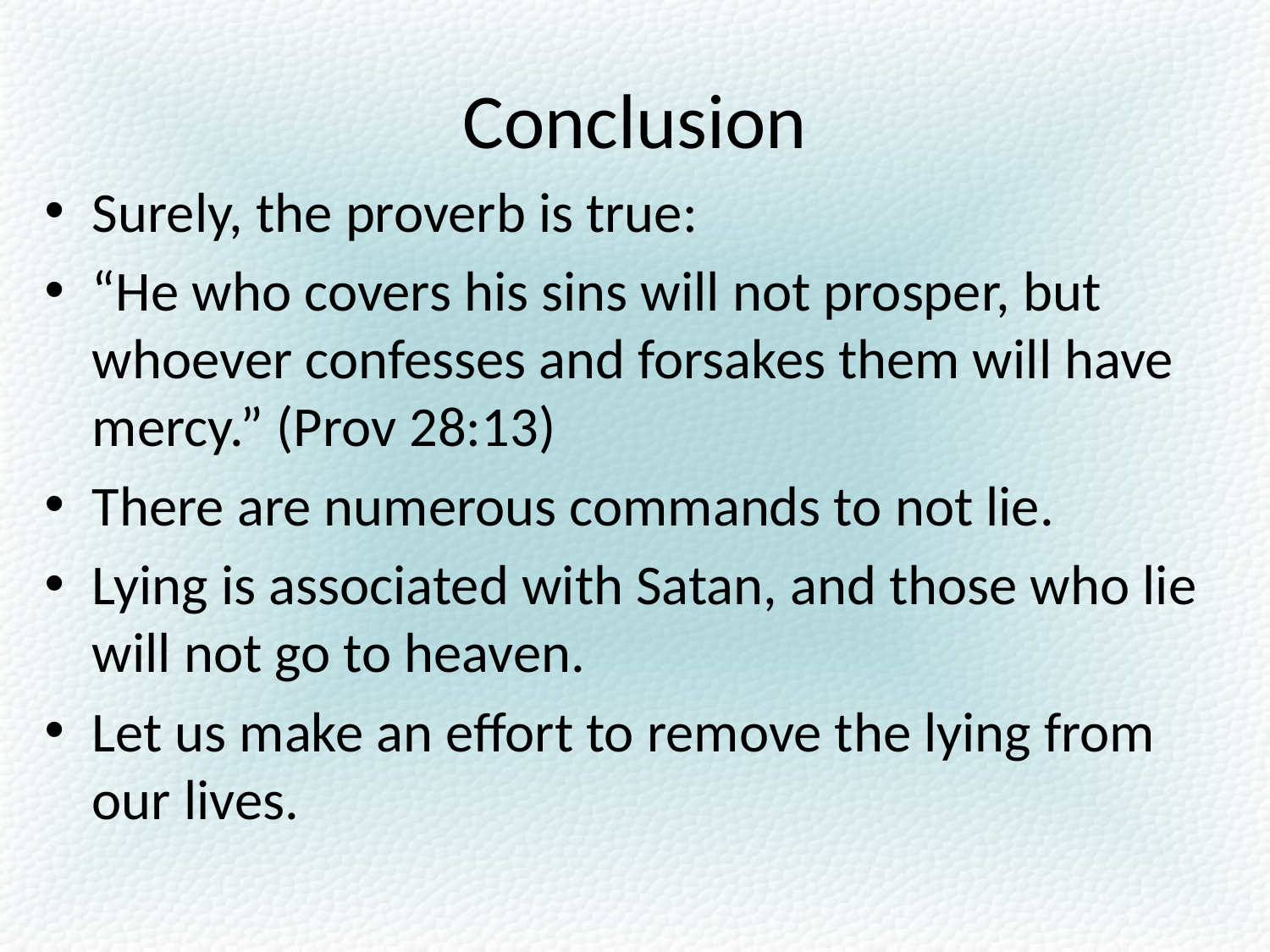

# Conclusion
Surely, the proverb is true:
“He who covers his sins will not prosper, but whoever confesses and forsakes them will have mercy.” (Prov 28:13)
There are numerous commands to not lie.
Lying is associated with Satan, and those who lie will not go to heaven.
Let us make an effort to remove the lying from our lives.